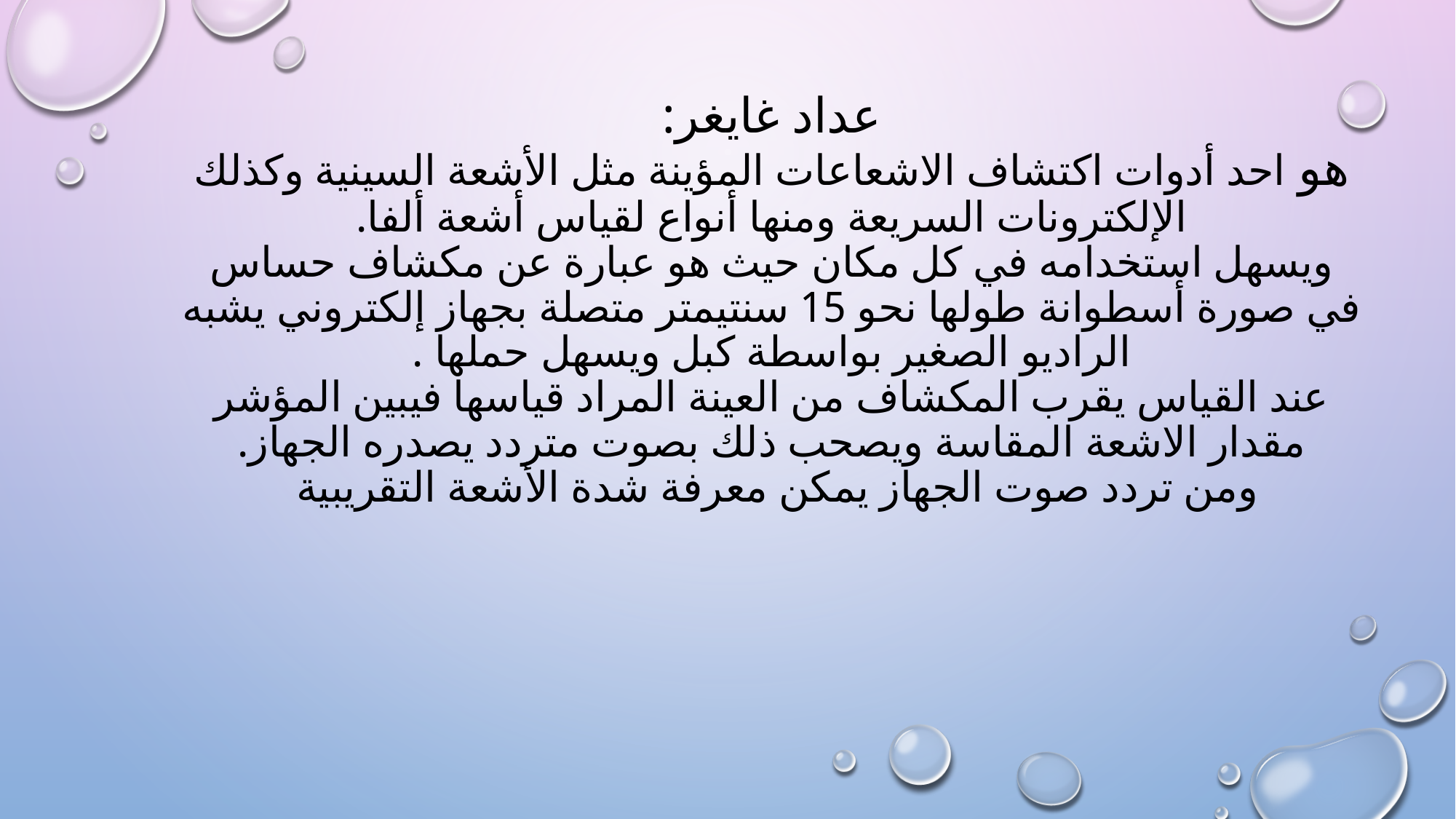

# عداد غايغر: هو احد أدوات اكتشاف الاشعاعات المؤينة مثل الأشعة السينية وكذلك الإلكترونات السريعة ومنها أنواع لقياس أشعة ألفا. ويسهل استخدامه في كل مكان حيث هو عبارة عن مكشاف حساس في صورة أسطوانة طولها نحو 15 سنتيمتر متصلة بجهاز إلكتروني يشبه الراديو الصغير بواسطة كبل ويسهل حملها . عند القياس يقرب المكشاف من العينة المراد قياسها فيبين المؤشر مقدار الاشعة المقاسة ويصحب ذلك بصوت متردد يصدره الجهاز. ومن تردد صوت الجهاز يمكن معرفة شدة الأشعة التقريبية